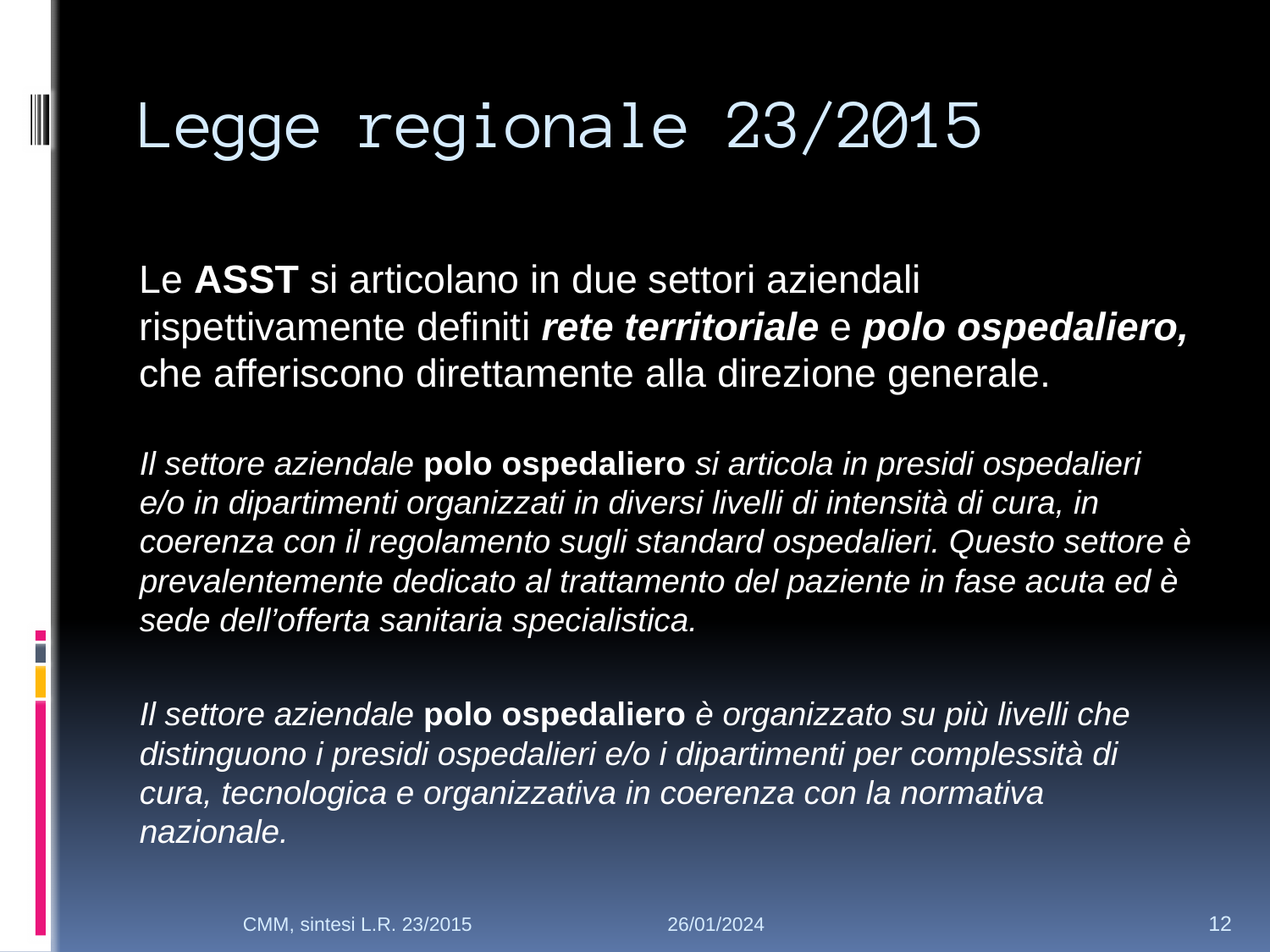

# Legge regionale 23/2015
Le ASST si articolano in due settori aziendali rispettivamente definiti rete territoriale e polo ospedaliero, che afferiscono direttamente alla direzione generale.

Il settore aziendale polo ospedaliero si articola in presidi ospedalieri e/o in dipartimenti organizzati in diversi livelli di intensità di cura, in coerenza con il regolamento sugli standard ospedalieri. Questo settore è prevalentemente dedicato al trattamento del paziente in fase acuta ed è sede dell’offerta sanitaria specialistica.

Il settore aziendale polo ospedaliero è organizzato su più livelli che distinguono i presidi ospedalieri e/o i dipartimenti per complessità di cura, tecnologica e organizzativa in coerenza con la normativa nazionale.

12
26/01/2024
CMM, sintesi L.R. 23/2015